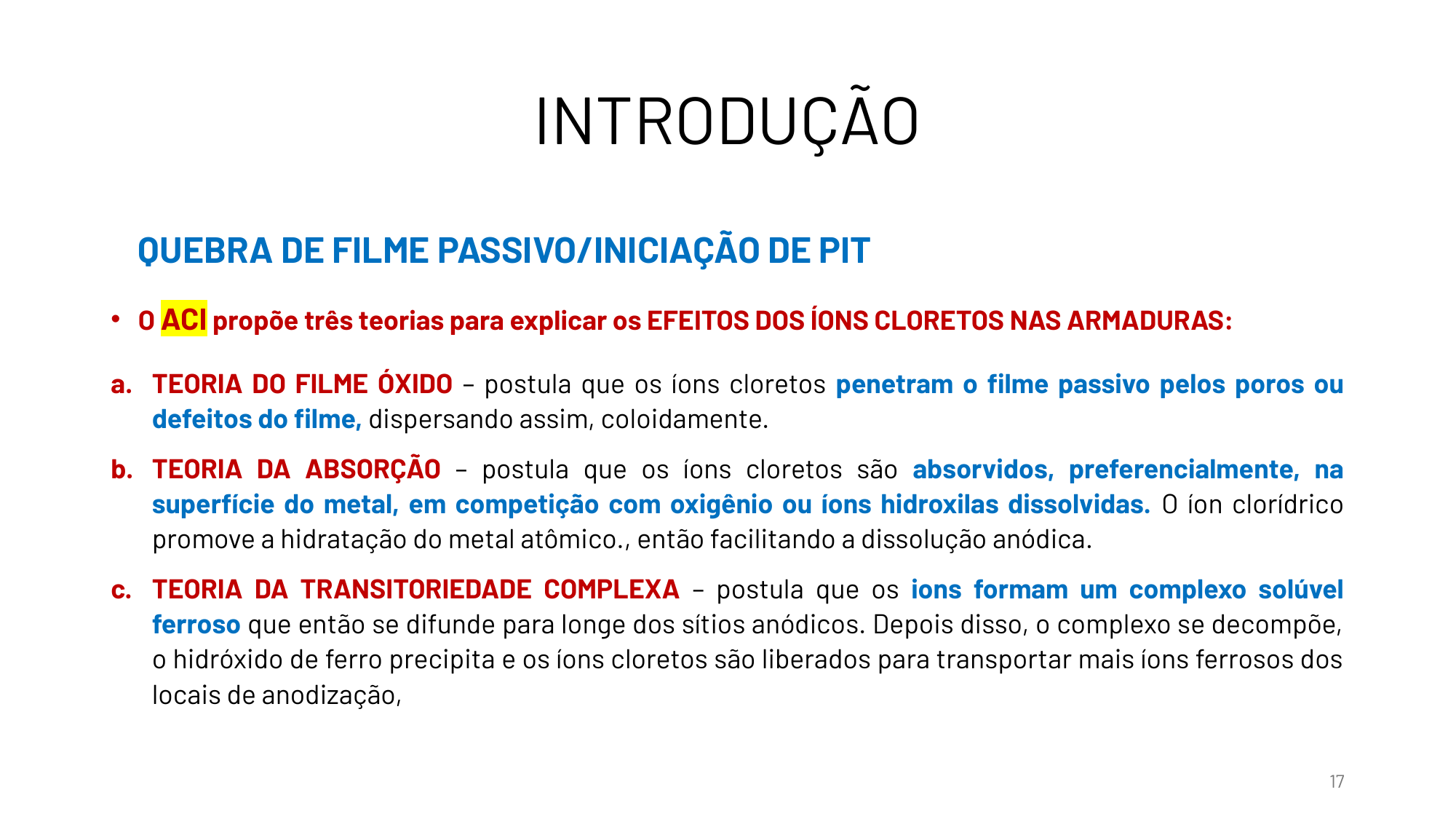

# INTRODUÇÃO
     QUEBRA DE FILME PASSIVO/INICIAÇÃO DE PIT
O ACI propõe três teorias para explicar os EFEITOS DOS ÍONS CLORETOS NAS ARMADURAS:
TEORIA DO FILME ÓXIDO – postula que os íons cloretos penetram o filme passivo pelos poros ou defeitos do filme, dispersando assim, coloidamente.
TEORIA DA ABSORÇÃO – postula que os íons cloretos são absorvidos, preferencialmente, na superfície do metal, em competição com oxigênio ou íons hidroxilas dissolvidas. O íon clorídrico promove a hidratação do metal atômico., então facilitando a dissolução anódica.
TEORIA DA TRANSITORIEDADE COMPLEXA – postula que os ions formam um complexo solúvel ferroso que então se difunde para longe dos sítios anódicos. Depois disso, o complexo se decompõe, o hidróxido de ferro precipita e os íons cloretos são liberados para transportar mais íons ferrosos dos locais de anodização,

17